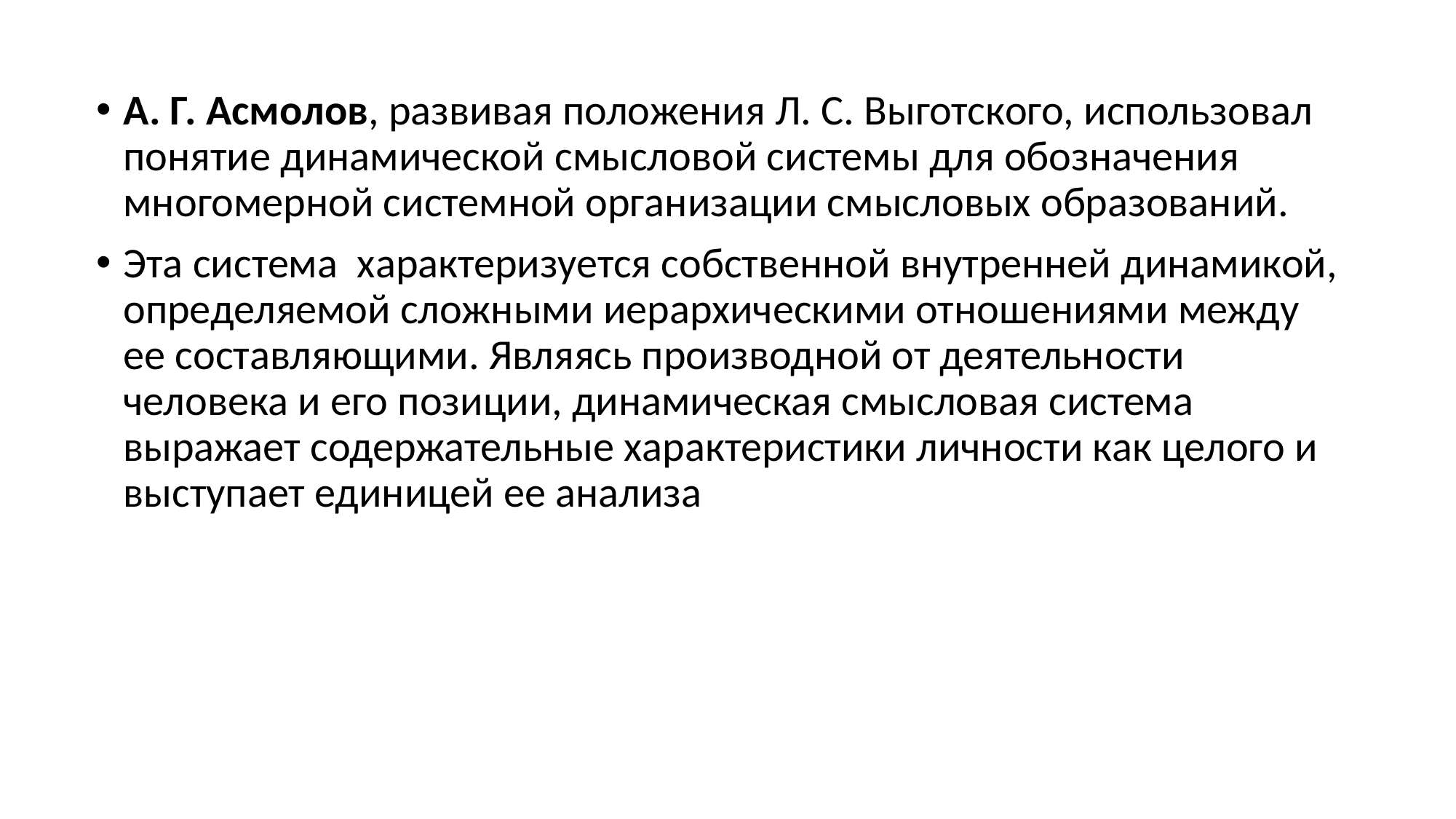

А. Г. Асмолов, развивая положения Л. С. Выготского, использовал понятие динамической смысловой системы для обозначения многомерной системной организации смысловых образований.
Эта система  характеризуется собственной внутренней динамикой, определяемой сложными иерархическими отношениями между ее составляющими. Являясь производной от деятельности человека и его позиции, динамическая смысловая система выражает содержательные характеристики личности как целого и выступает единицей ее анализа